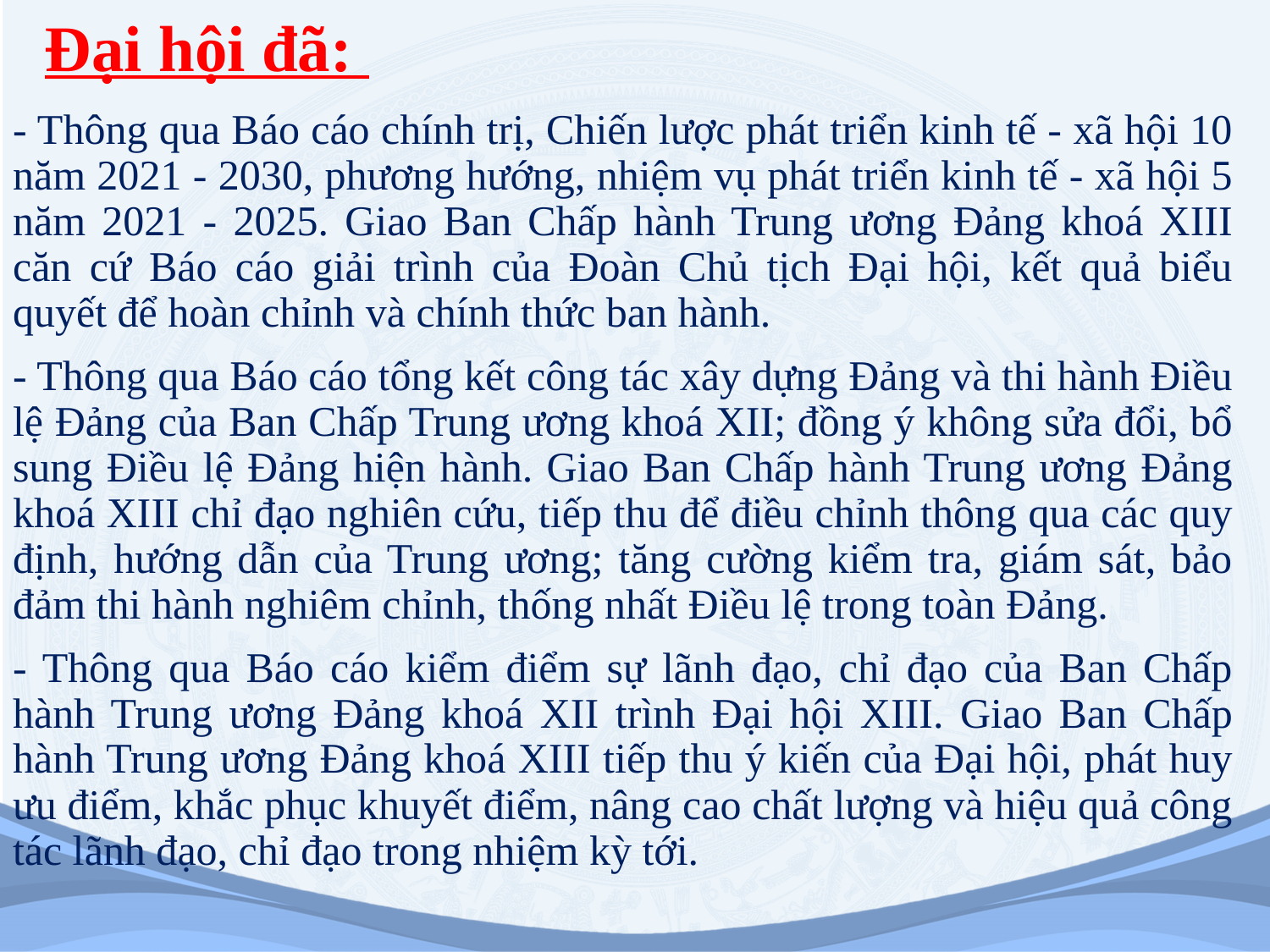

# Đại hội đã:
- Thông qua Báo cáo chính trị, Chiến lược phát triển kinh tế - xã hội 10 năm 2021 - 2030, phương hướng, nhiệm vụ phát triển kinh tế - xã hội 5 năm 2021 - 2025. Giao Ban Chấp hành Trung ương Đảng khoá XIII căn cứ Báo cáo giải trình của Đoàn Chủ tịch Đại hội, kết quả biểu quyết để hoàn chỉnh và chính thức ban hành.
- Thông qua Báo cáo tổng kết công tác xây dựng Đảng và thi hành Điều lệ Đảng của Ban Chấp Trung ương khoá XII; đồng ý không sửa đổi, bổ sung Điều lệ Đảng hiện hành. Giao Ban Chấp hành Trung ương Đảng khoá XIII chỉ đạo nghiên cứu, tiếp thu để điều chỉnh thông qua các quy định, hướng dẫn của Trung ương; tăng cường kiểm tra, giám sát, bảo đảm thi hành nghiêm chỉnh, thống nhất Điều lệ trong toàn Đảng.
- Thông qua Báo cáo kiểm điểm sự lãnh đạo, chỉ đạo của Ban Chấp hành Trung ương Đảng khoá XII trình Đại hội XIII. Giao Ban Chấp hành Trung ương Đảng khoá XIII tiếp thu ý kiến của Đại hội, phát huy ưu điểm, khắc phục khuyết điểm, nâng cao chất lượng và hiệu quả công tác lãnh đạo, chỉ đạo trong nhiệm kỳ tới.